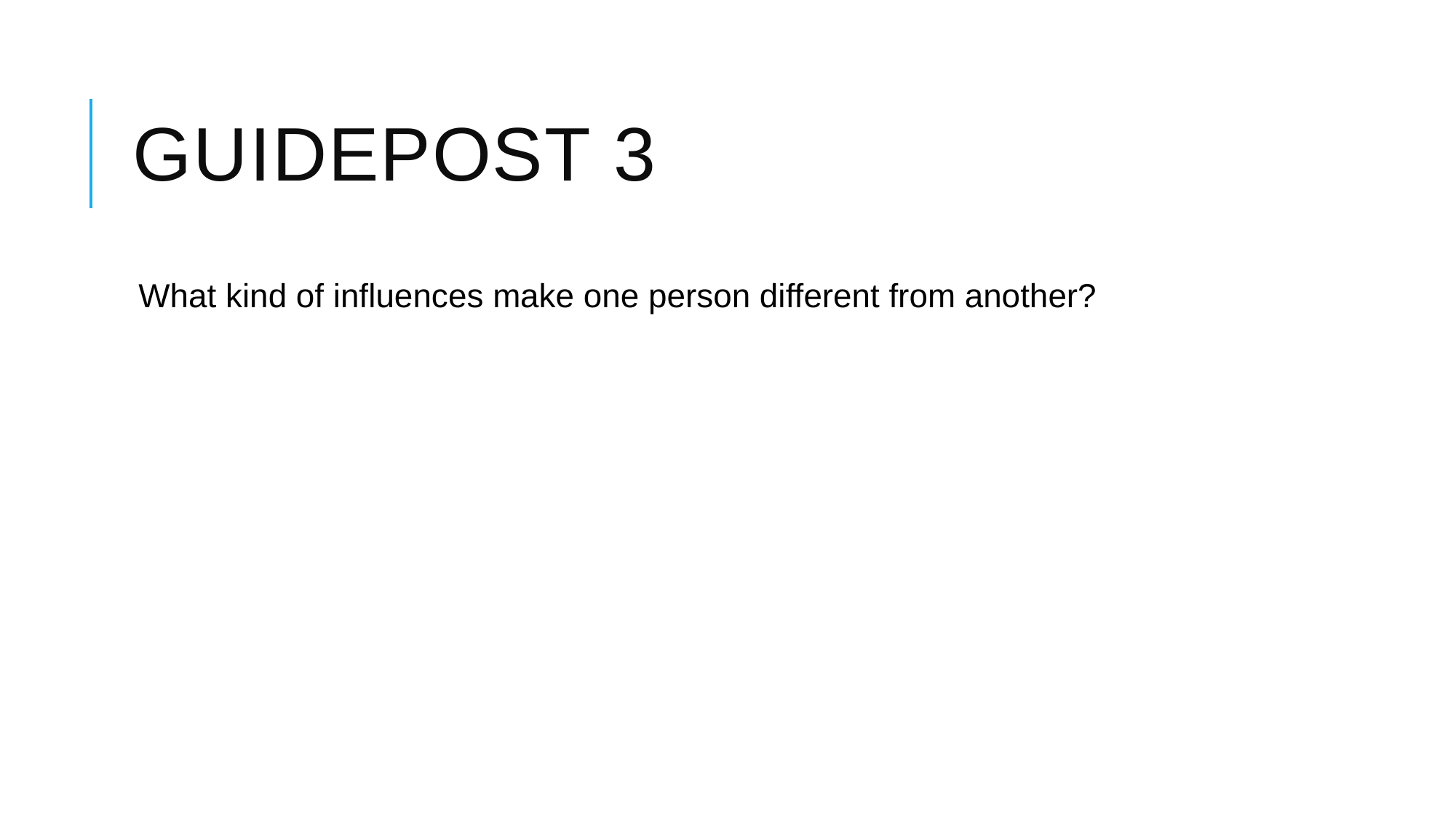

# Guidepost 3
What kind of influences make one person different from another?